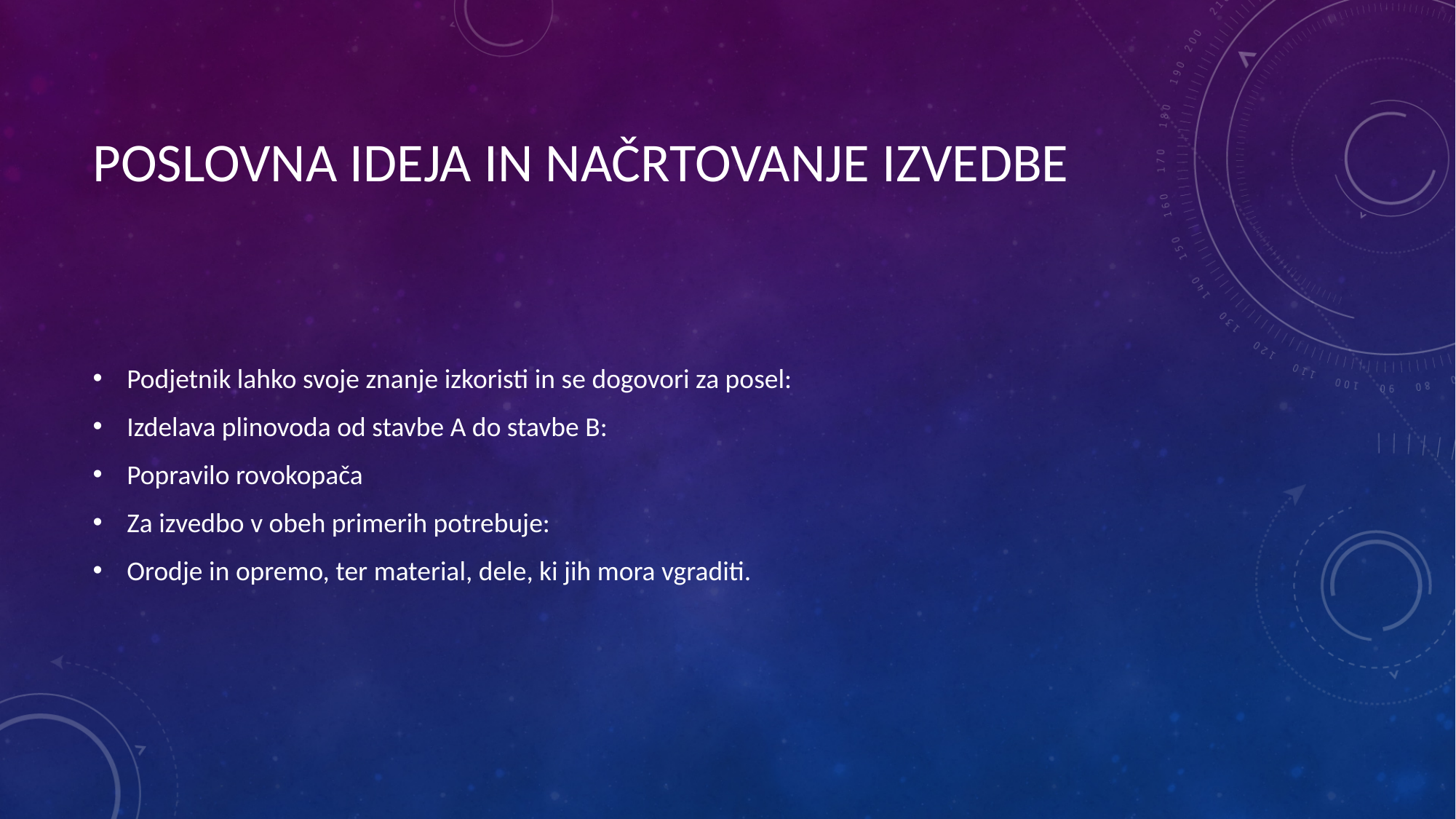

# Poslovna ideja in načrtovanje izvedbe
Podjetnik lahko svoje znanje izkoristi in se dogovori za posel:
Izdelava plinovoda od stavbe A do stavbe B:
Popravilo rovokopača
Za izvedbo v obeh primerih potrebuje:
Orodje in opremo, ter material, dele, ki jih mora vgraditi.